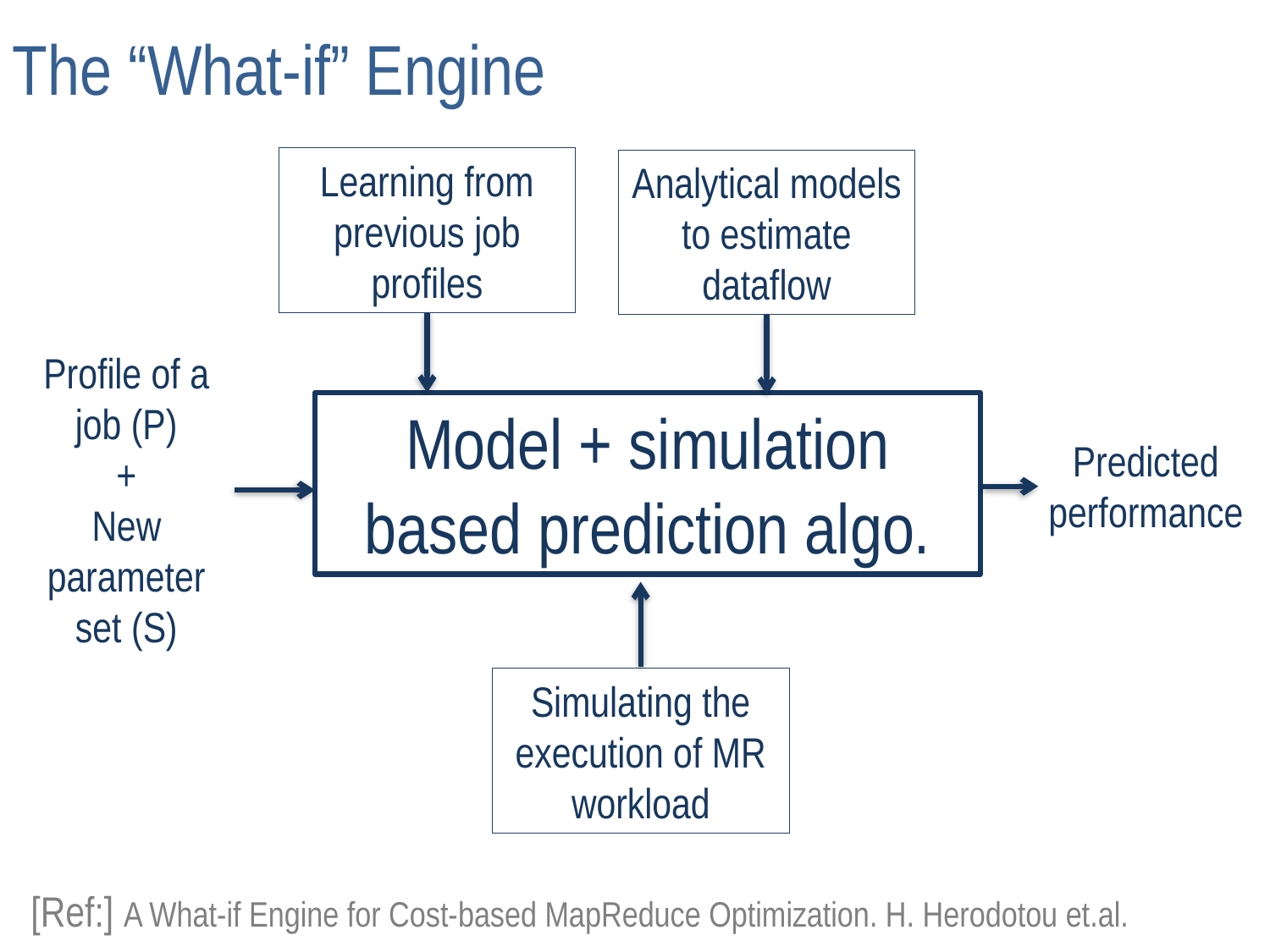

The “What-if” Engine
Learning from previous job profiles
Analytical models to estimate dataflow
Profile of a job (P)
+
New parameter set (S)
Model + simulation based prediction algo.
Predicted performance
Simulating the execution of MR workload
[Ref:] A What-if Engine for Cost-based MapReduce Optimization. H. Herodotou et.al.